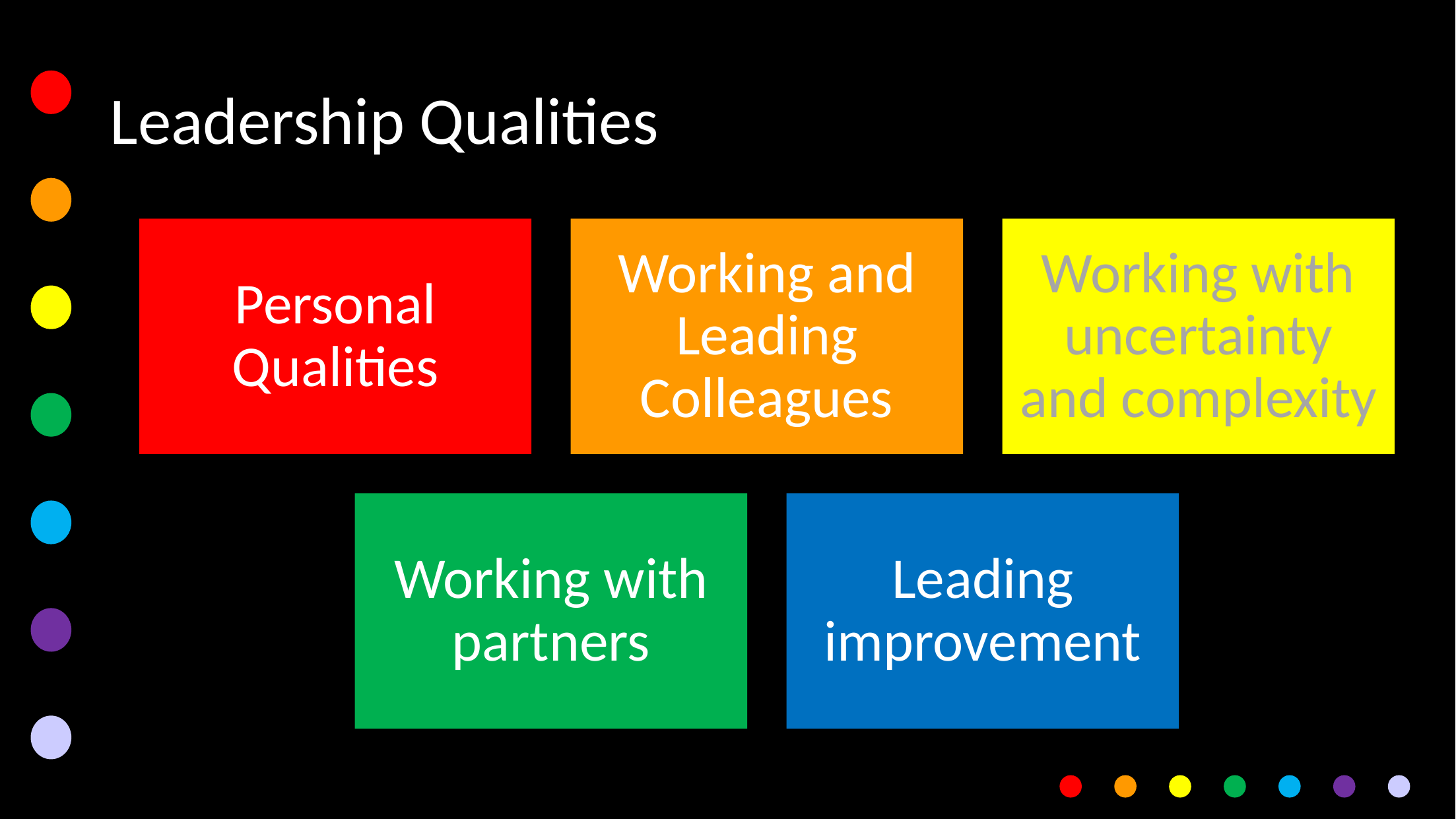

# Leadership Qualities
Personal Qualities
Working and Leading Colleagues
Working with uncertainty and complexity
Working with partners
Leading improvement